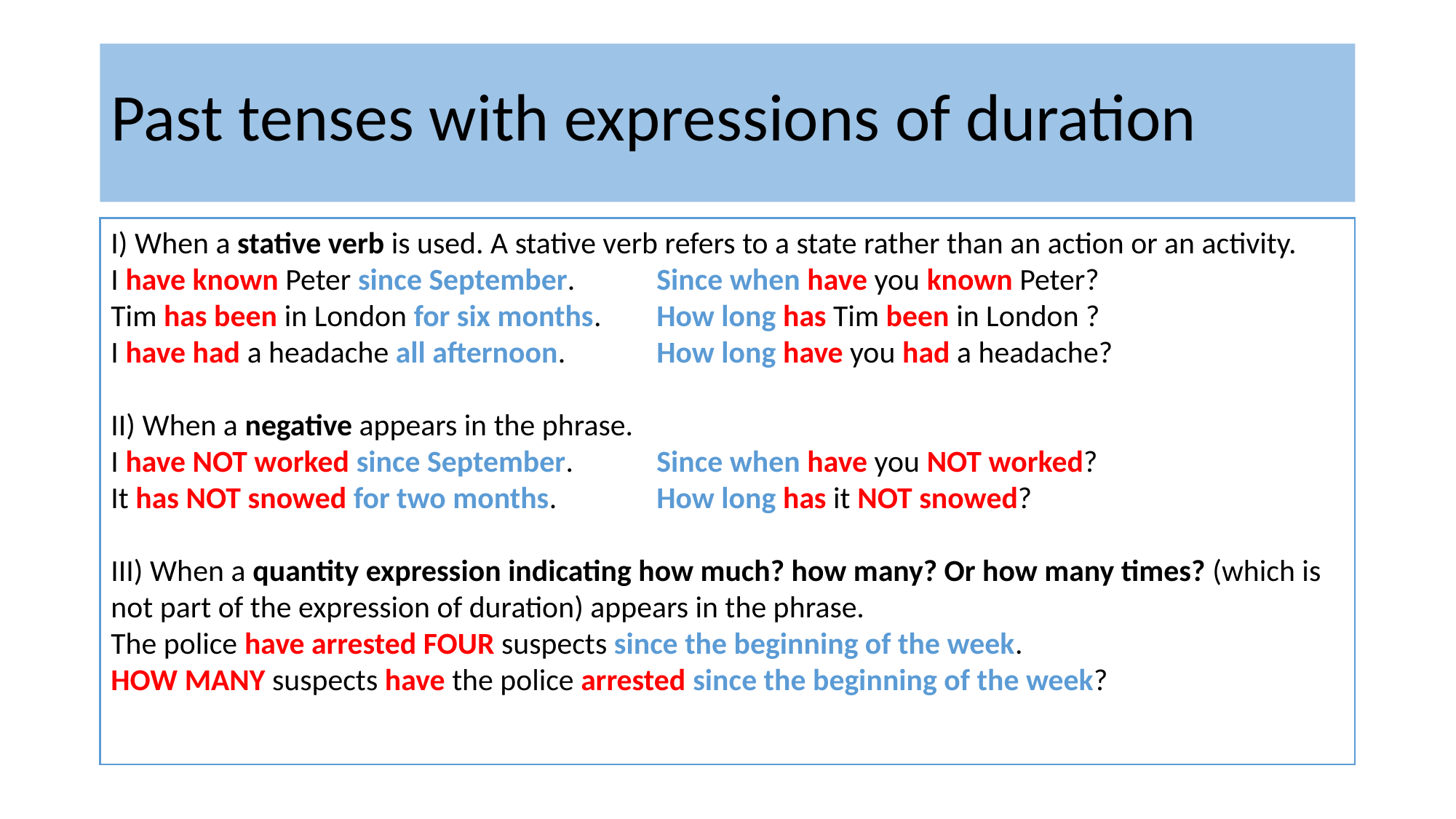

Past tenses with expressions of duration
I) When a stative verb is used. A stative verb refers to a state rather than an action or an activity.
I have known Peter since September. 	Since when have you known Peter?
Tim has been in London for six months.	How long has Tim been in London ?
I have had a headache all afternoon.	How long have you had a headache?

II) When a negative appears in the phrase.
I have NOT worked since September. 	Since when have you NOT worked?
It has NOT snowed for two months. 	How long has it NOT snowed?

III) When a quantity expression indicating how much? how many? Or how many times? (which is not part of the expression of duration) appears in the phrase.
The police have arrested FOUR suspects since the beginning of the week.
HOW MANY suspects have the police arrested since the beginning of the week?